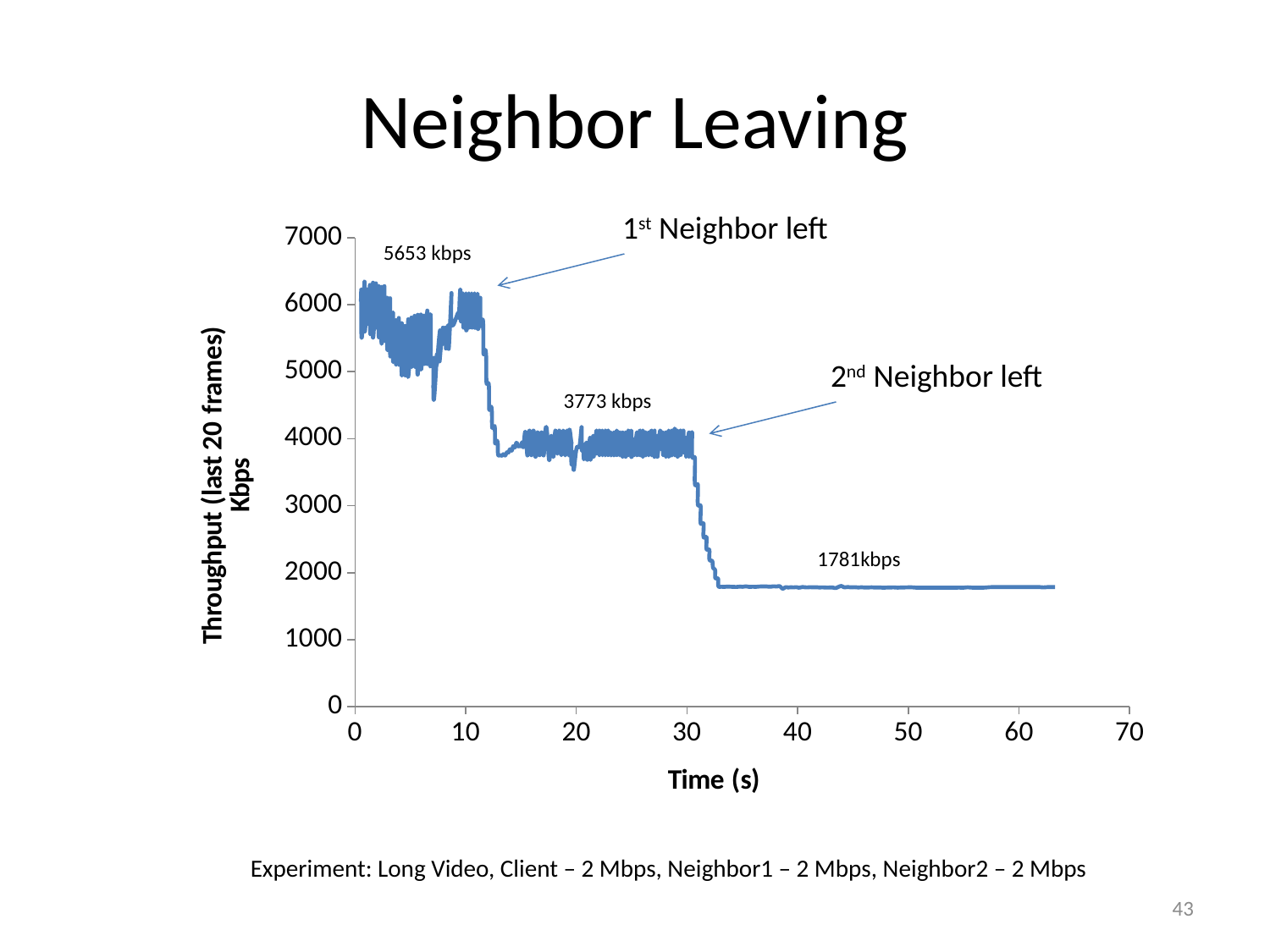

# Neighbor Leaving
1st Neighbor left

### Chart

| Category |  |
|---|---|
5653 kbps
2nd Neighbor left
3773 kbps
1781kbps
Experiment: Long Video, Client – 2 Mbps, Neighbor1 – 2 Mbps, Neighbor2 – 2 Mbps
43